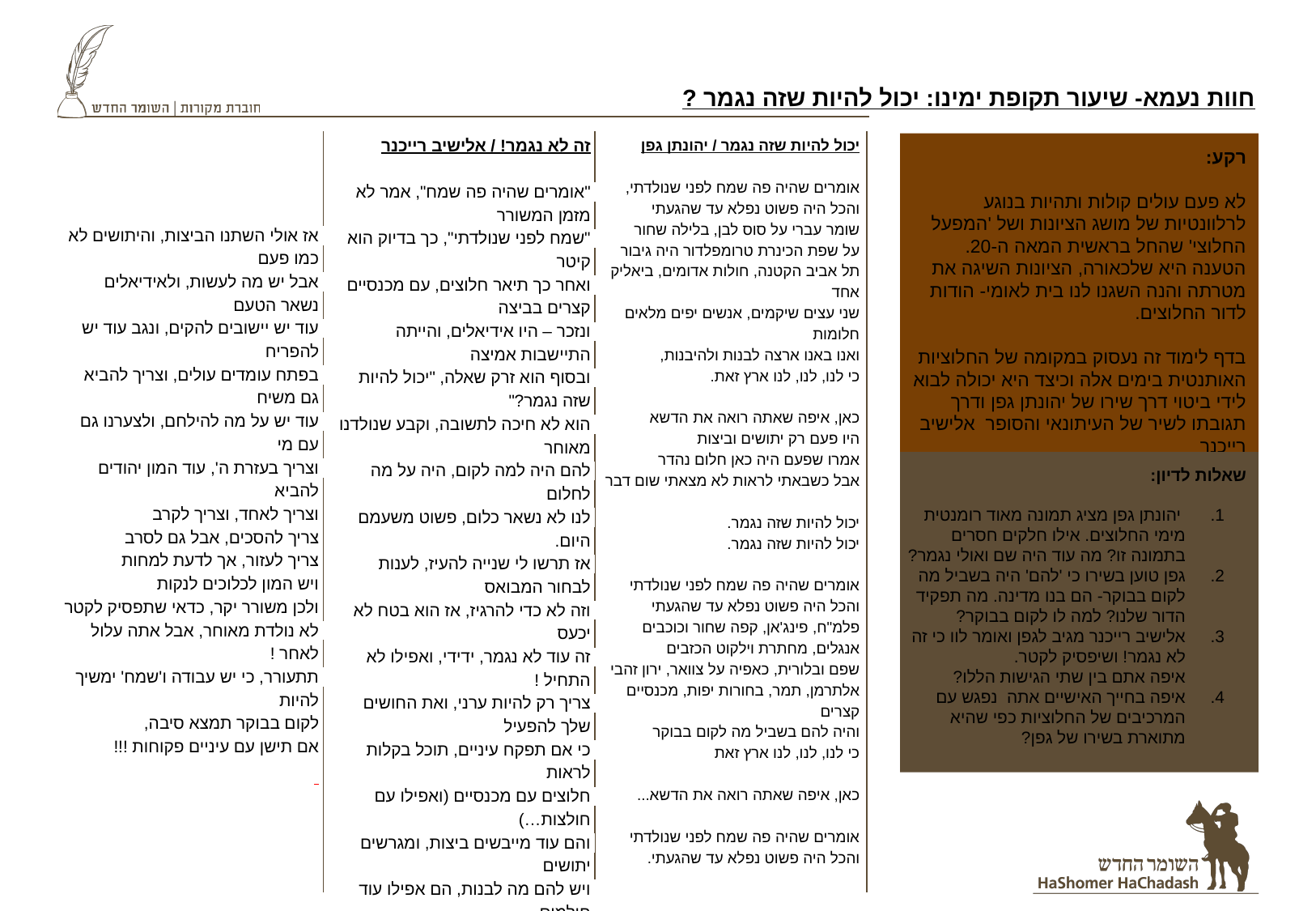

# חוות נעמא- שיעור תקופת ימינו: יכול להיות שזה נגמר ?

אז אולי השתנו הביצות, והיתושים לא כמו פעם
אבל יש מה לעשות, ולאידיאלים נשאר הטעם
עוד יש יישובים להקים, ונגב עוד יש להפריח
בפתח עומדים עולים, וצריך להביא גם משיח
עוד יש על מה להילחם, ולצערנו גם עם מי
וצריך בעזרת ה', עוד המון יהודים להביא
וצריך לאחד, וצריך לקרב
צריך להסכים, אבל גם לסרב
צריך לעזור, אך לדעת למחות
ויש המון לכלוכים לנקות
ולכן משורר יקר, כדאי שתפסיק לקטר
לא נולדת מאוחר, אבל אתה עלול לאחר !
תתעורר, כי יש עבודה ו'שמח' ימשיך להיות
לקום בבוקר תמצא סיבה,
אם תישן עם עיניים פקוחות !!!

זה לא נגמר! / אלישיב רייכנר

"אומרים שהיה פה שמח", אמר לא מזמן המשורר
"שמח לפני שנולדתי", כך בדיוק הוא קיטר
ואחר כך תיאר חלוצים, עם מכנסיים קצרים בביצה
ונזכר – היו אידיאלים, והייתה התיישבות אמיצה
ובסוף הוא זרק שאלה, "יכול להיות שזה נגמר?"
הוא לא חיכה לתשובה, וקבע שנולדנו מאוחר
להם היה למה לקום, היה על מה לחלום
לנו לא נשאר כלום, פשוט משעמם היום.
אז תרשו לי שנייה להעיז, לענות לבחור המבואס
וזה לא כדי להרגיז, אז הוא בטח לא יכעס
זה עוד לא נגמר, ידידי, ואפילו לא התחיל !
צריך רק להיות ערני, ואת החושים שלך להפעיל
כי אם תפקח עיניים, תוכל בקלות לראות
חלוצים עם מכנסיים (ואפילו עם חולצות…)
והם עוד מייבשים ביצות, ומגרשים יתושים
ויש להם מה לבנות, הם אפילו עוד חולמים…

יכול להיות שזה נגמר / יהונתן גפן

אומרים שהיה פה שמח לפני שנולדתי,
והכל היה פשוט נפלא עד שהגעתי
שומר עברי על סוס לבן, בלילה שחור
על שפת הכינרת טרומפלדור היה גיבור
תל אביב הקטנה, חולות אדומים, ביאליק אחד
שני עצים שיקמים, אנשים יפים מלאים חלומות
ואנו באנו ארצה לבנות ולהיבנות,
כי לנו, לנו, לנו ארץ זאת.

כאן, איפה שאתה רואה את הדשא
היו פעם רק יתושים וביצות
אמרו שפעם היה כאן חלום נהדר
אבל כשבאתי לראות לא מצאתי שום דבר

יכול להיות שזה נגמר.
יכול להיות שזה נגמר.

אומרים שהיה פה שמח לפני שנולדתי
והכל היה פשוט נפלא עד שהגעתי
פלמ"ח, פינג'אן, קפה שחור וכוכבים
אנגלים, מחתרת וילקוט הכזבים
שפם ובלורית, כאפיה על צוואר, ירון זהבי
אלתרמן, תמר, בחורות יפות, מכנסיים קצרים
והיה להם בשביל מה לקום בבוקר
כי לנו, לנו, לנו ארץ זאת

כאן, איפה שאתה רואה את הדשא...

אומרים שהיה פה שמח לפני שנולדתי
והכל היה פשוט נפלא עד שהגעתי.

רקע:

לא פעם עולים קולות ותהיות בנוגע לרלוונטיות של מושג הציונות ושל 'המפעל החלוצי' שהחל בראשית המאה ה-20.
הטענה היא שלכאורה, הציונות השיגה את מטרתה והנה השגנו לנו בית לאומי- הודות לדור החלוצים.

בדף לימוד זה נעסוק במקומה של החלוציות האותנטית בימים אלה וכיצד היא יכולה לבוא לידי ביטוי דרך שירו של יהונתן גפן ודרך תגובתו לשיר של העיתונאי והסופר  אלישיב רייכנר

שאלות לדיון:

 יהונתן גפן מציג תמונה מאוד רומנטית מימי החלוצים. אילו חלקים חסרים בתמונה זו? מה עוד היה שם ואולי נגמר?
גפן טוען בשירו כי 'להם' היה בשביל מה לקום בבוקר- הם בנו מדינה. מה תפקיד הדור שלנו? למה לו לקום בבוקר?
אלישיב רייכנר מגיב לגפן ואומר לוו כי זה לא נגמר! ושיפסיק לקטר.
איפה אתם בין שתי הגישות הללו?
איפה בחייך האישיים אתה  נפגש עם המרכיבים של החלוציות כפי שהיא מתוארת בשירו של גפן?